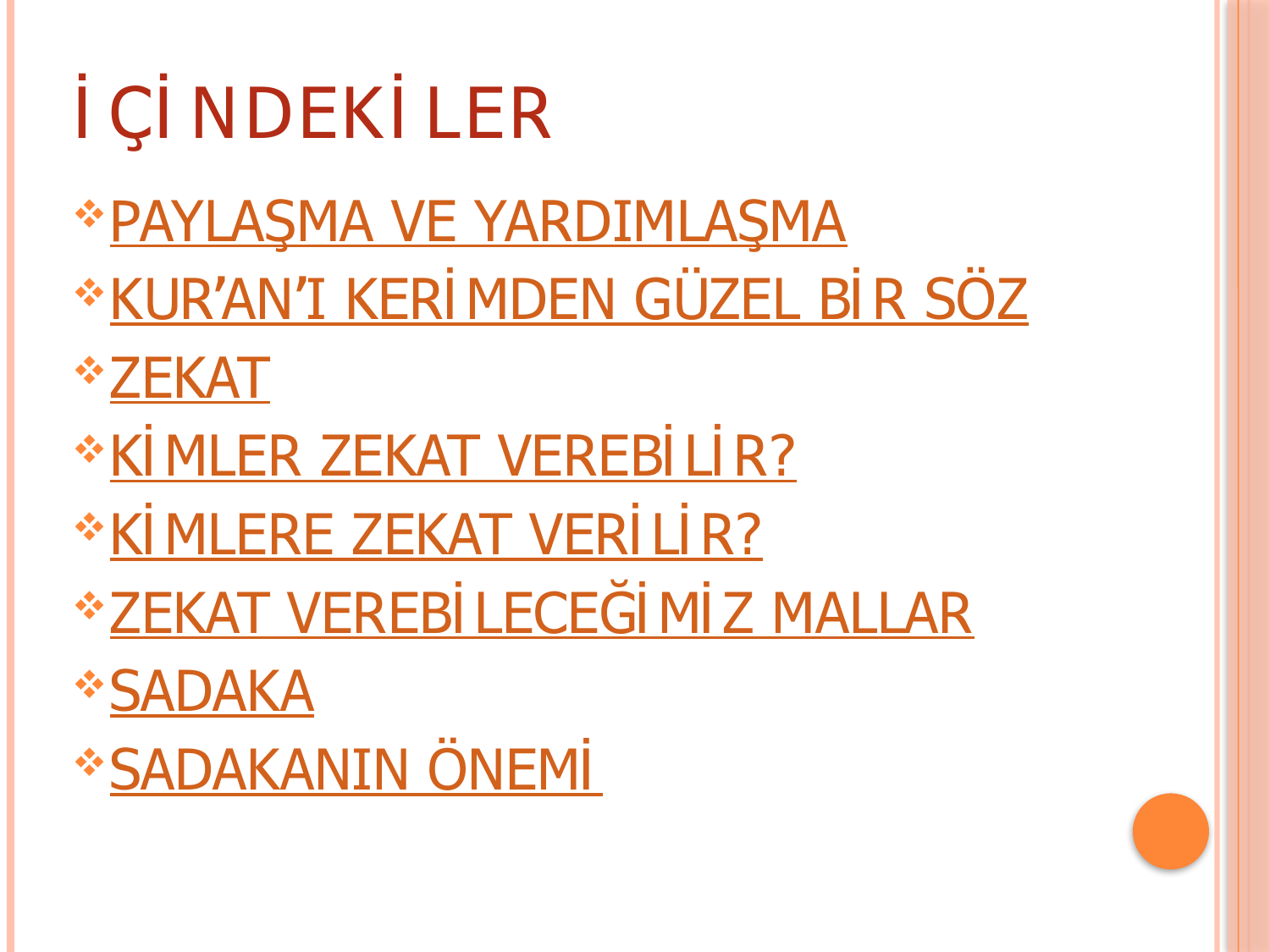

# İÇİNDEKİLER
PAYLAŞMA VE YARDIMLAŞMA
KUR’AN’I KERİMDEN GÜZEL BİR SÖZ
ZEKAT
KİMLER ZEKAT VEREBİLİR?
KİMLERE ZEKAT VERİLİR?
ZEKAT VEREBİLECEĞİMİZ MALLAR
SADAKA
SADAKANIN ÖNEMİ